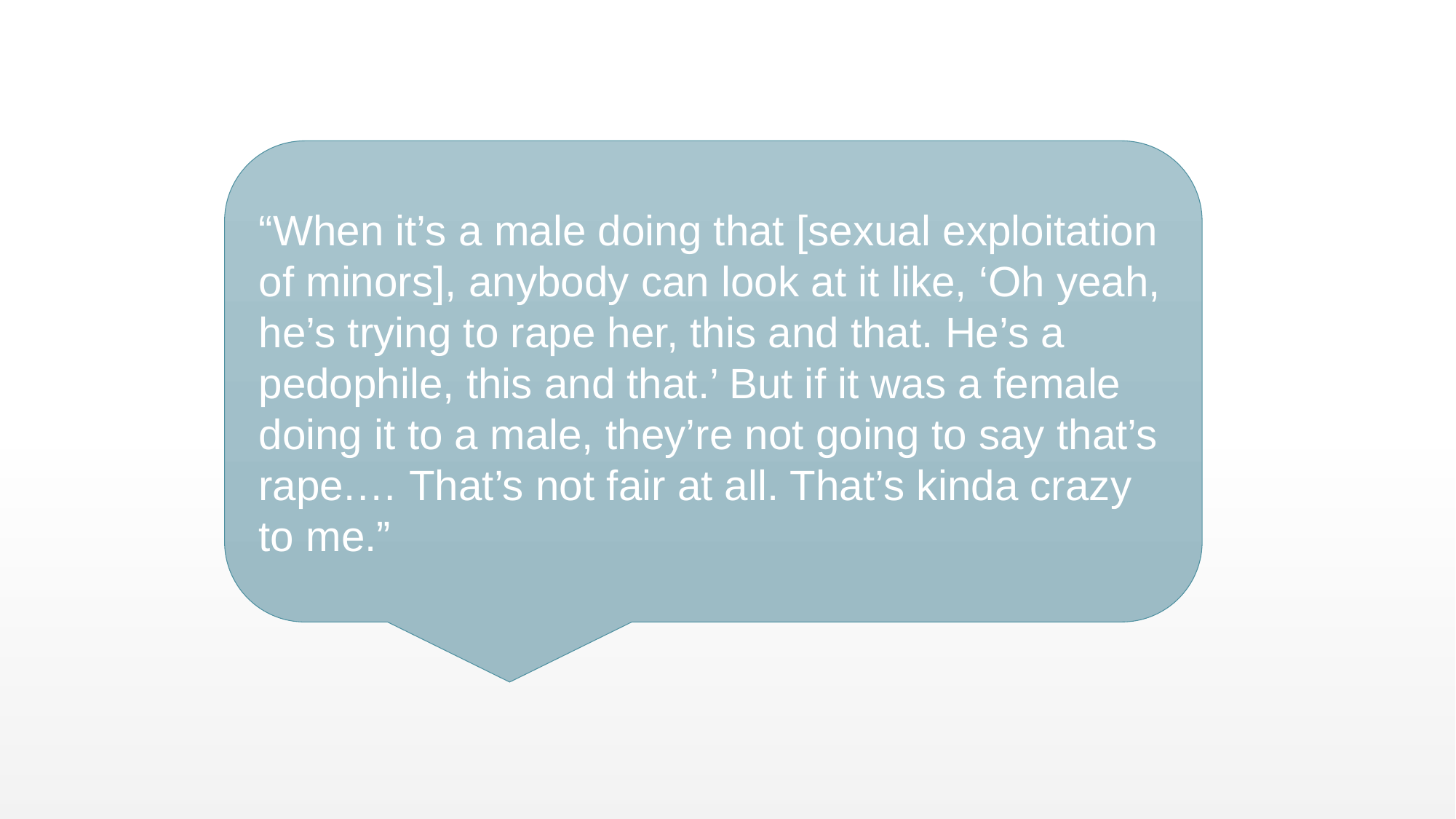

“When it’s a male doing that [sexual exploitation of minors], anybody can look at it like, ‘Oh yeah, he’s trying to rape her, this and that. He’s a pedophile, this and that.’ But if it was a female
doing it to a male, they’re not going to say that’s rape.… That’s not fair at all. That’s kinda crazy to me.”